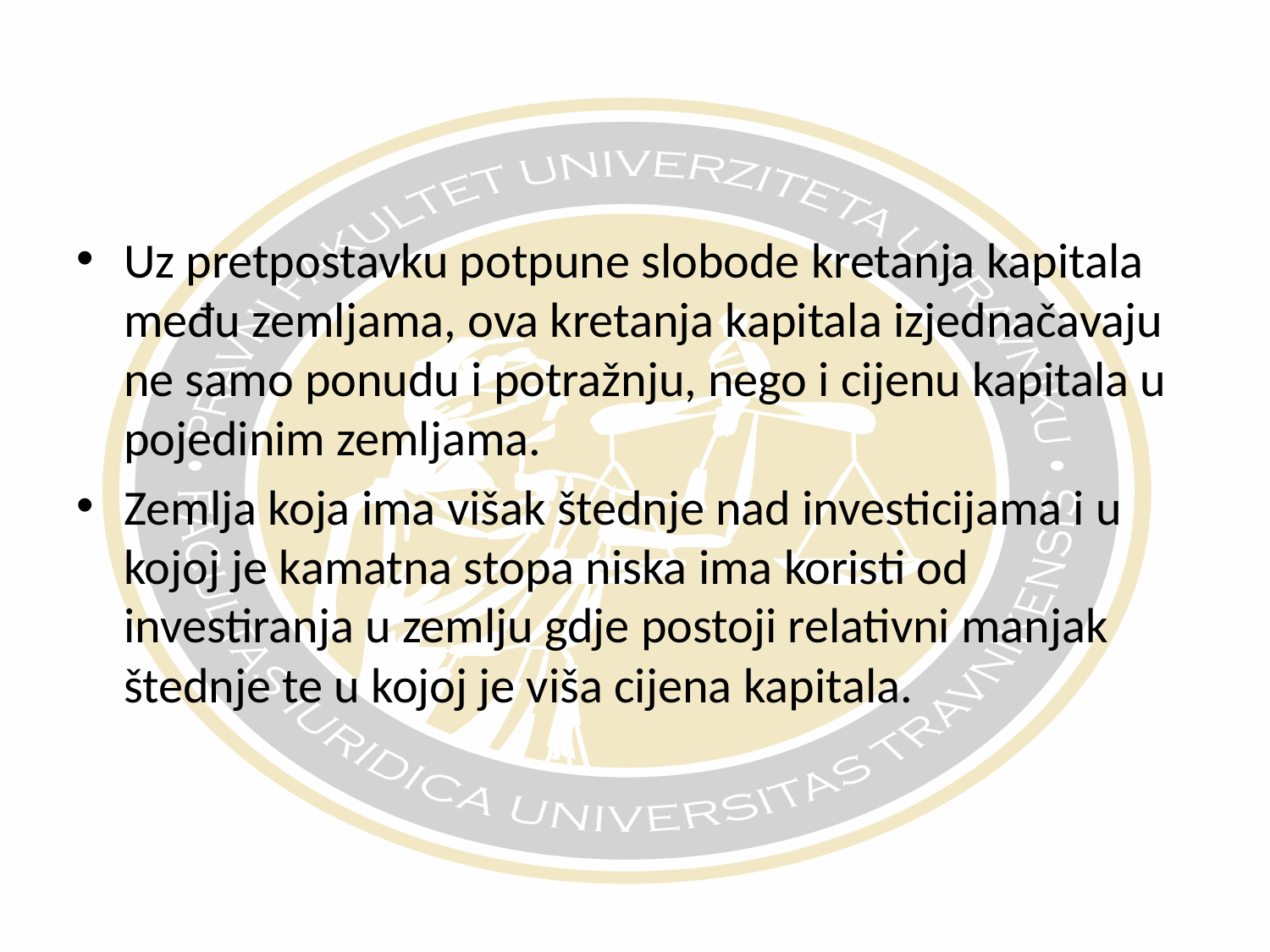

Uz pretpostavku potpune slobode kretanja kapitala među zemljama, ova kretanja kapitala izjednačavaju ne samo ponudu i potražnju, nego i cijenu kapitala u pojedinim zemljama.
Zemlja koja ima višak štednje nad investicijama i u kojoj je kamatna stopa niska ima koristi od investiranja u zemlju gdje postoji relativni manjak štednje te u kojoj je viša cijena kapitala.